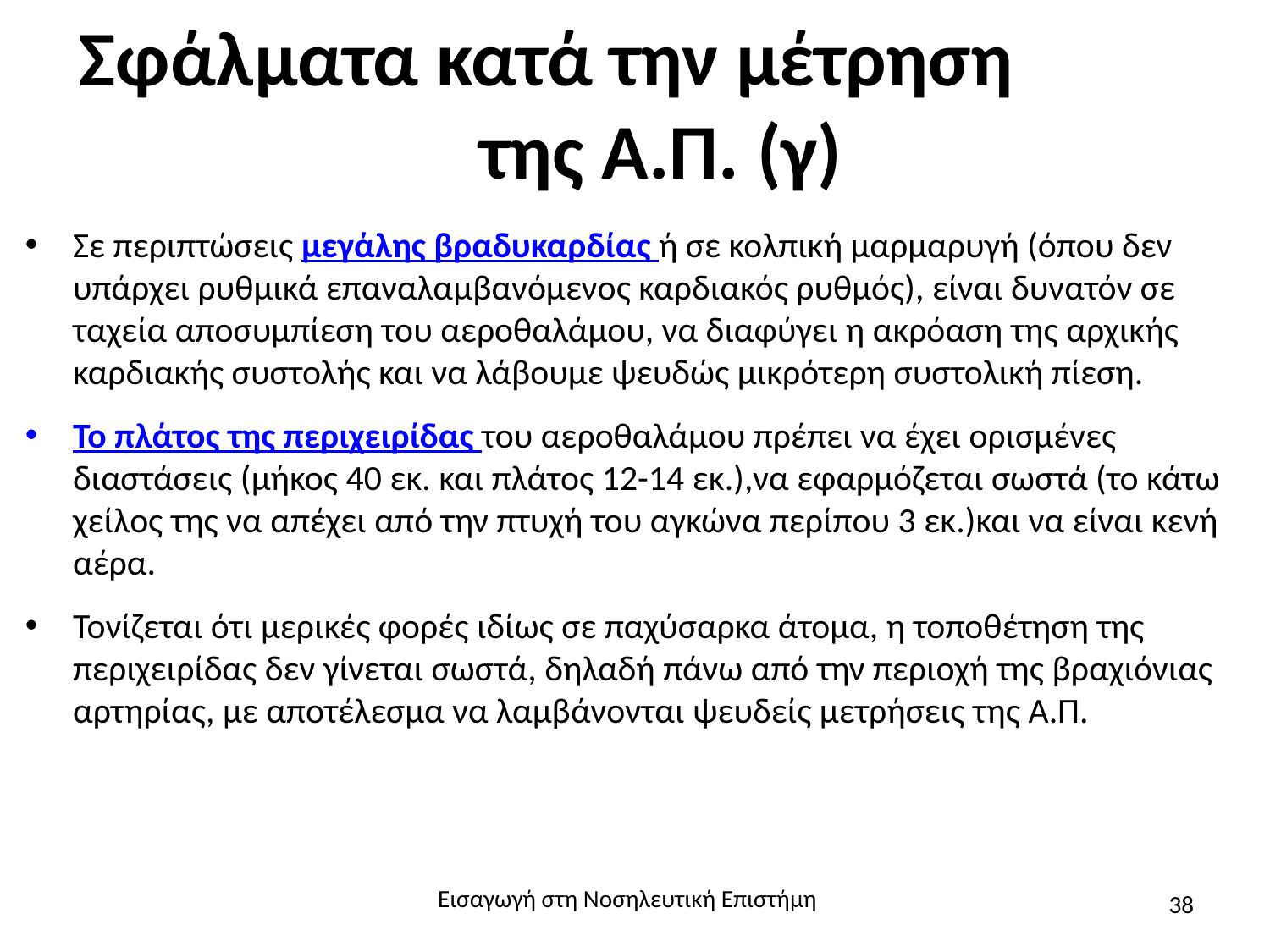

# Σφάλματα κατά την μέτρηση              της Α.Π. (γ)
Σε περιπτώσεις μεγάλης βραδυκαρδίας ή σε κολπική μαρμαρυγή (όπου δεν υπάρχει ρυθμικά επαναλαμβανόμενος καρδιακός ρυθμός), είναι δυνατόν σε ταχεία αποσυμπίεση του αεροθαλάμου, να διαφύγει η ακρόαση της αρχικής καρδιακής συστολής και να λάβουμε ψευδώς μικρότερη συστολική πίεση.
Το πλάτος της περιχειρίδας του αεροθαλάμου πρέπει να έχει ορισμένες διαστάσεις (μήκος 40 εκ. και πλάτος 12-14 εκ.),να εφαρμόζεται σωστά (το κάτω χείλος της να απέχει από την πτυχή του αγκώνα περίπου 3 εκ.)και να είναι κενή αέρα.
Τονίζεται ότι μερικές φορές ιδίως σε παχύσαρκα άτομα, η τοποθέτηση της περιχειρίδας δεν γίνεται σωστά, δηλαδή πάνω από την περιοχή της βραχιόνιας αρτηρίας, με αποτέλεσμα να λαμβάνονται ψευδείς μετρήσεις της Α.Π.

Εισαγωγή στη Νοσηλευτική Επιστήμη

38